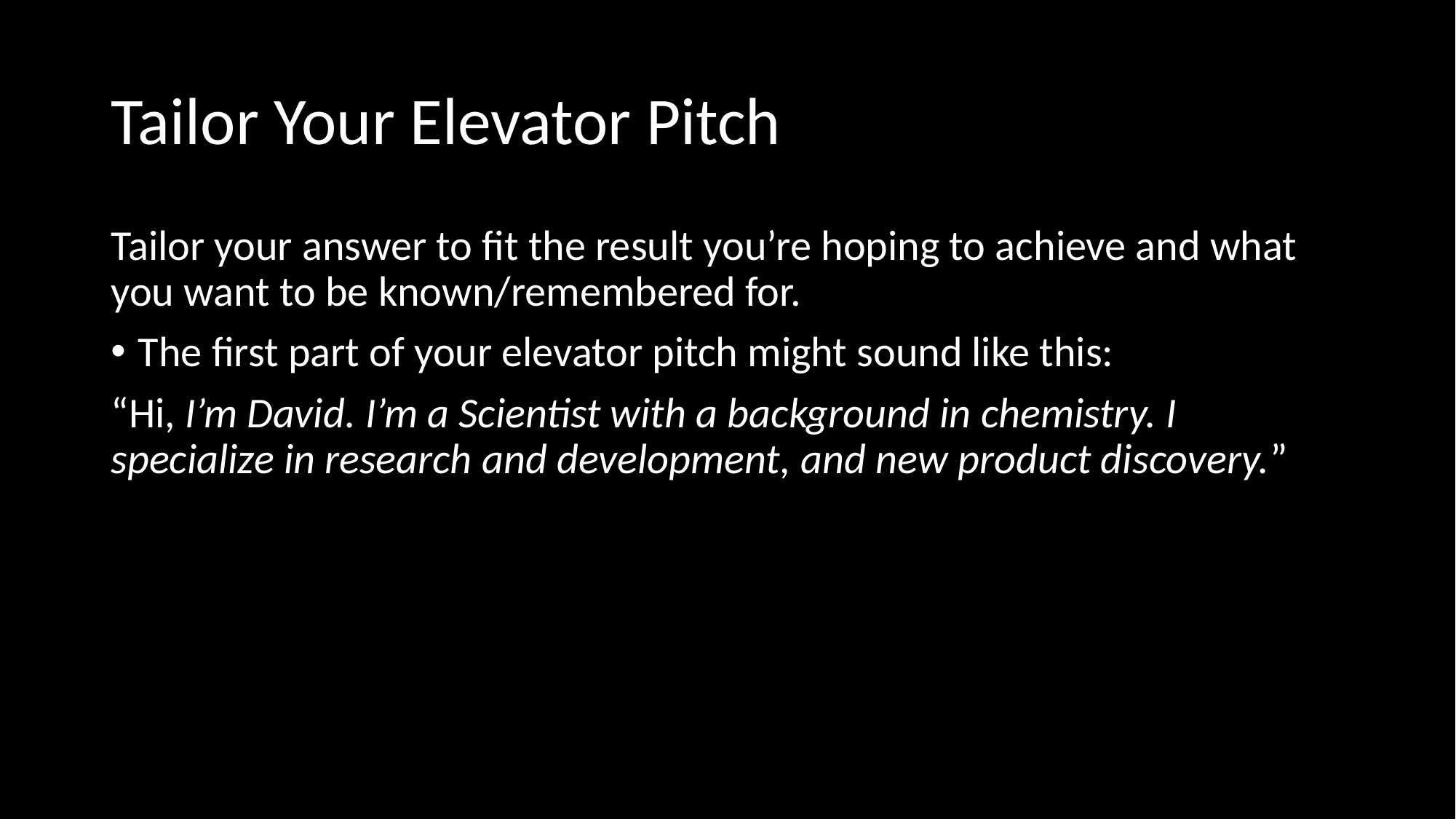

# Tailor Your Elevator Pitch
Tailor your answer to fit the result you’re hoping to achieve and what you want to be known/remembered for.
The first part of your elevator pitch might sound like this:
“Hi, I’m David. I’m a Scientist with a background in chemistry. I specialize in research and development, and new product discovery.”